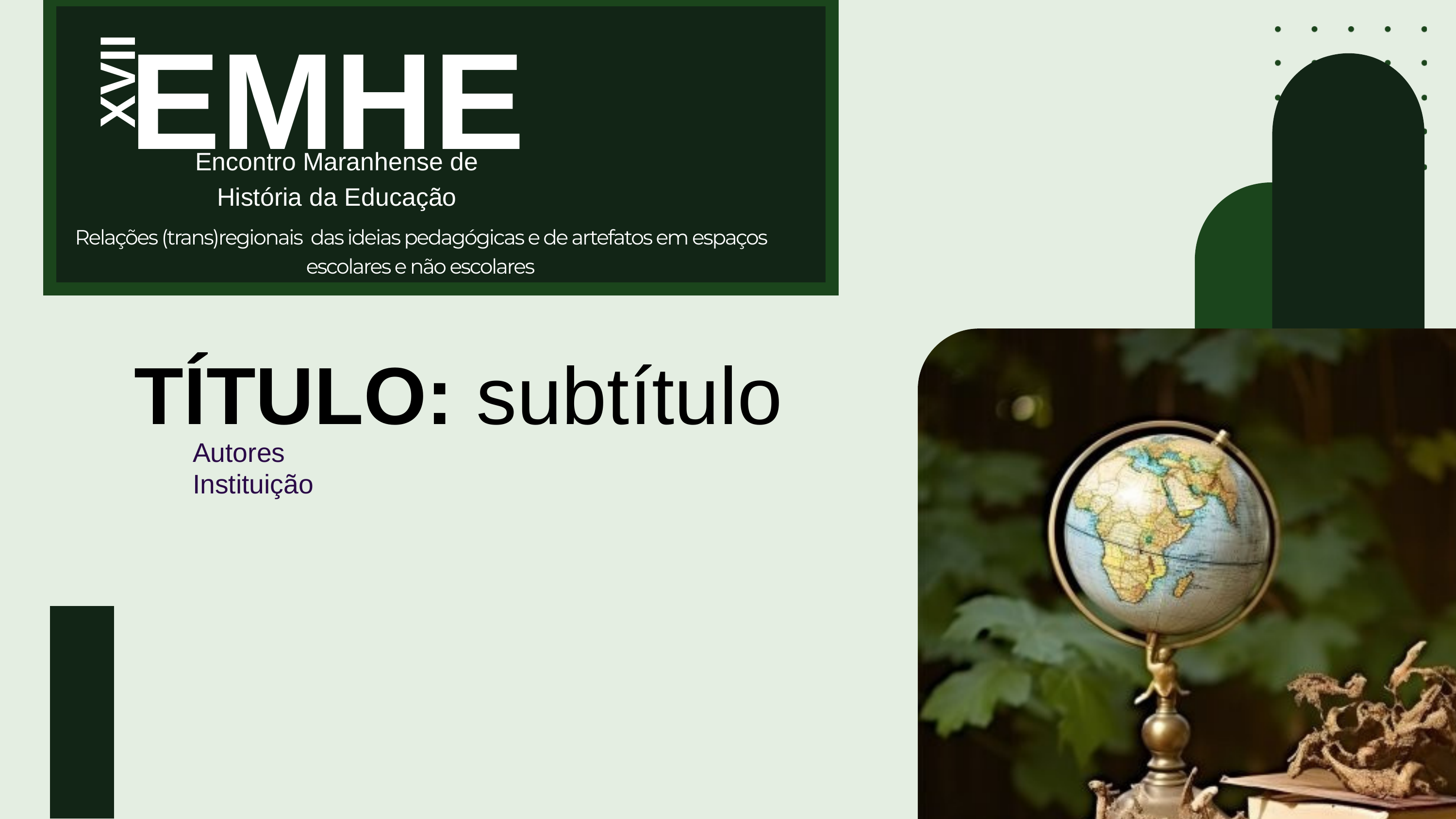

EMHE
XVII
Encontro Maranhense de História da Educação
Relações (trans)regionais  das ideias pedagógicas e de artefatos em espaços escolares e não escolares

TÍTULO: subtítulo

Autores
Instituição